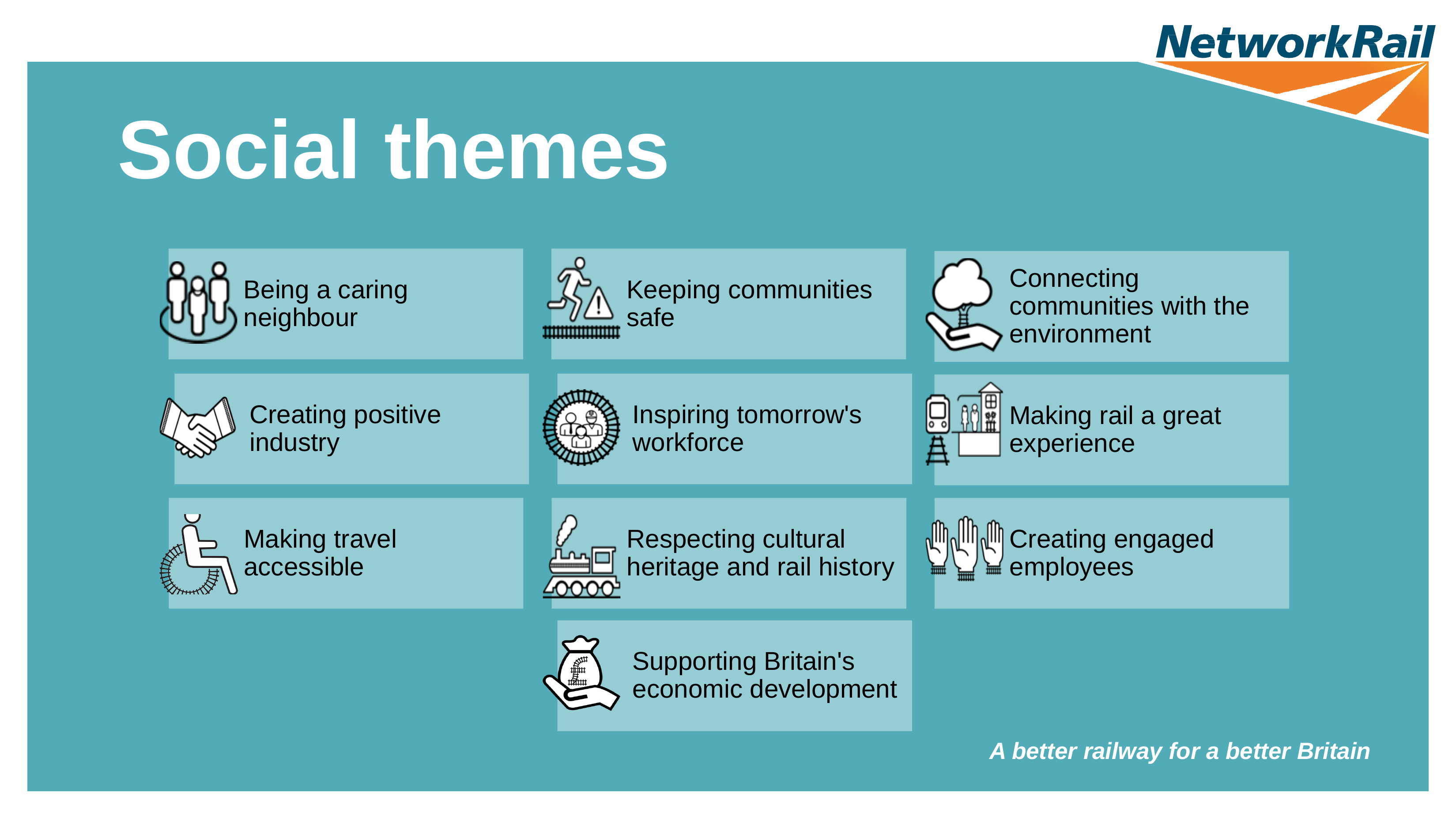

# Social themes
Being a caring neighbour
Keeping communities safe
Connecting communities with the environment
Creating positive industry
Inspiring tomorrow's workforce
Making rail a great experience
Making travel accessible
Respecting cultural heritage and rail history
Creating engaged employees
Supporting Britain's economic development

A better railway for a better Britain